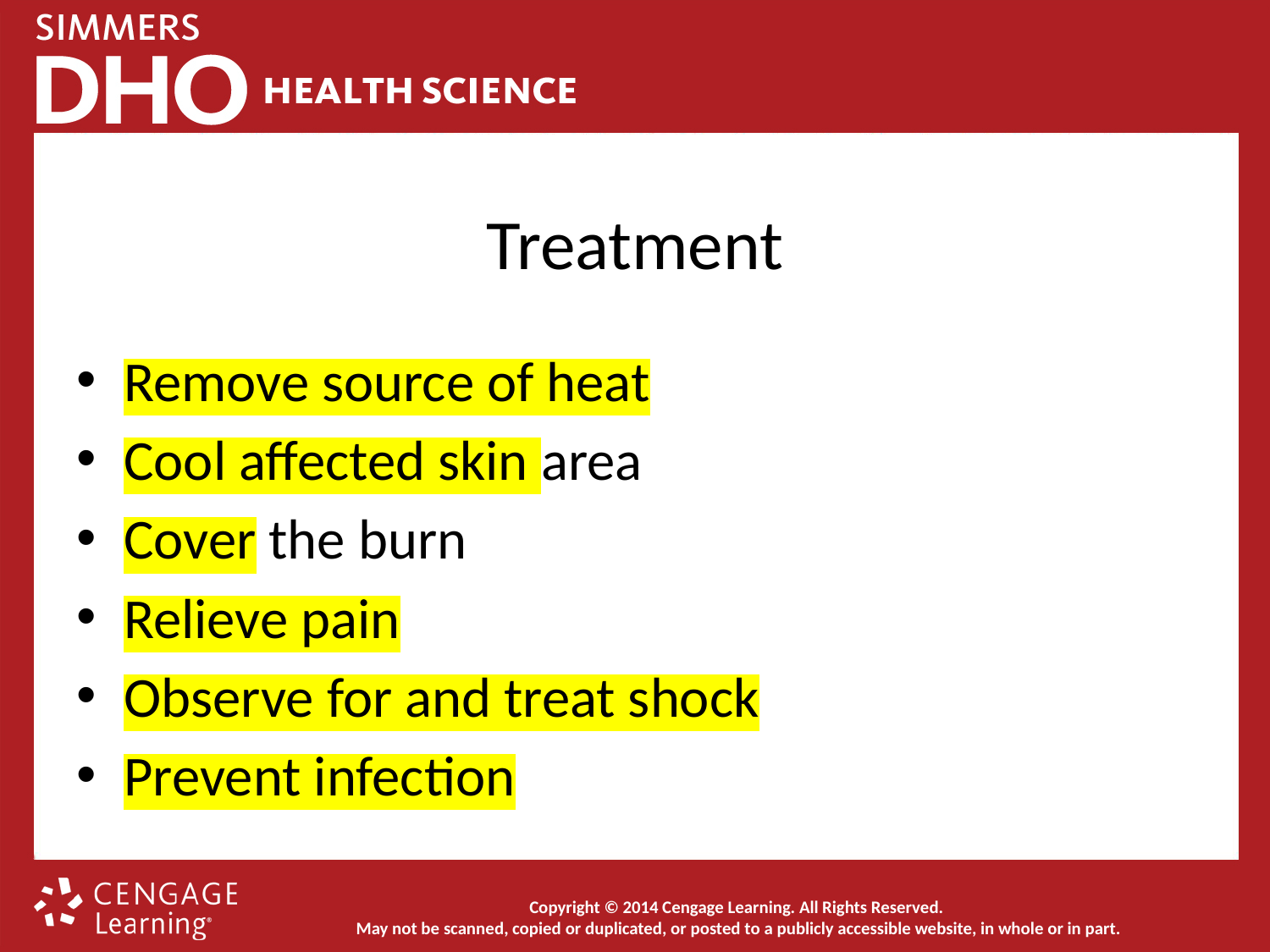

# Treatment
Remove source of heat
Cool affected skin area
Cover the burn
Relieve pain
Observe for and treat shock
Prevent infection